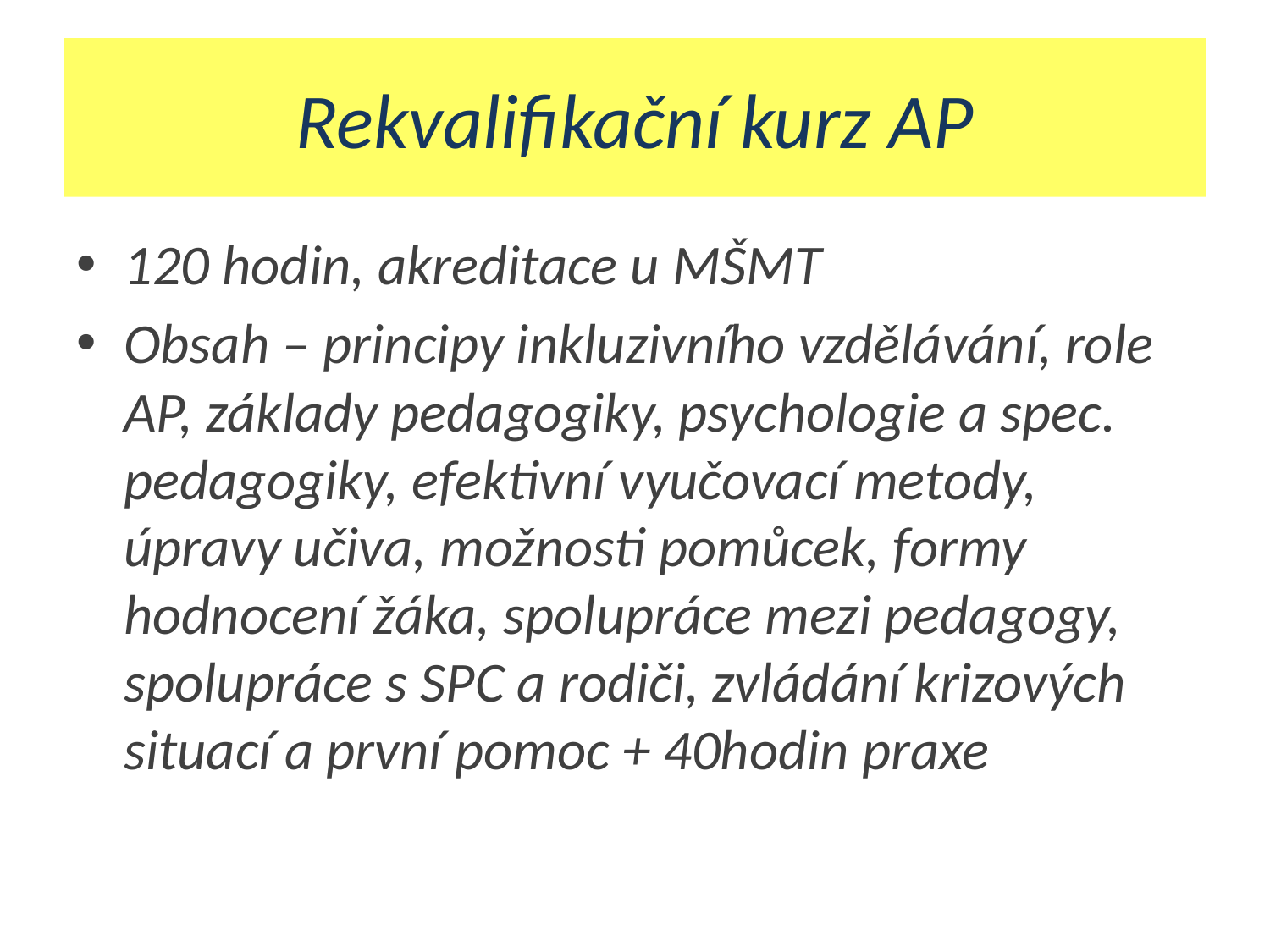

# Rekvalifikační kurz AP
120 hodin, akreditace u MŠMT
Obsah – principy inkluzivního vzdělávání, role AP, základy pedagogiky, psychologie a spec. pedagogiky, efektivní vyučovací metody, úpravy učiva, možnosti pomůcek, formy hodnocení žáka, spolupráce mezi pedagogy, spolupráce s SPC a rodiči, zvládání krizových situací a první pomoc + 40hodin praxe